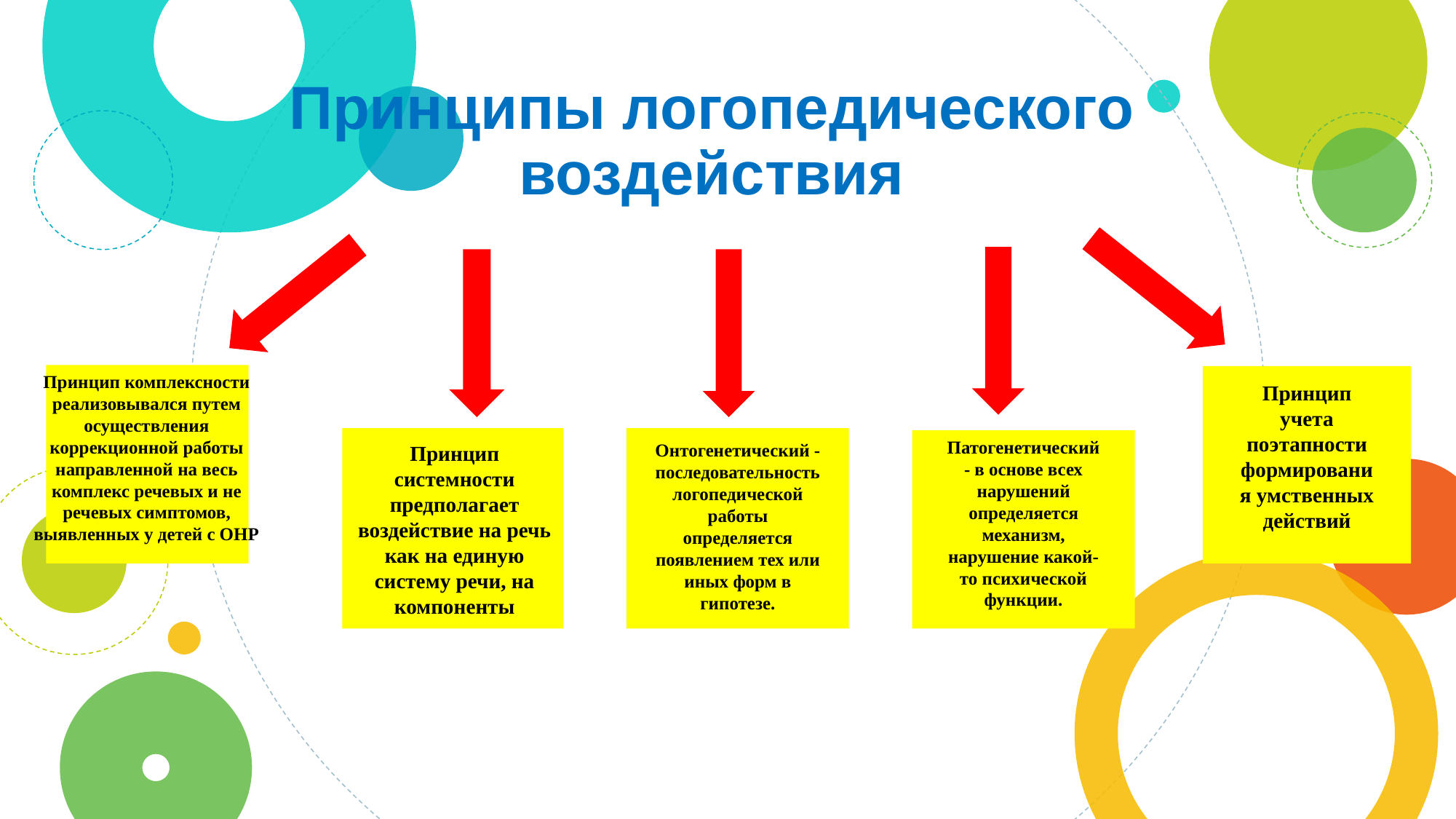

# Принципы логопедического воздействия

Принцип комплексности реализовывался путем осуществления коррекционной работы направленной на весь комплекс речевых и не речевых симптомов, выявленных у детей с ОНР

Принцип учета поэтапности формирования умственных действий

Патогенетический - в основе всех нарушений определяется механизм, нарушение какой-то психической функции.

Онтогенетический - последовательность логопедической работы определяется появлением тех или иных форм в гипотезе.

Принцип системности предполагает воздействие на речь как на единую систему речи, на компоненты